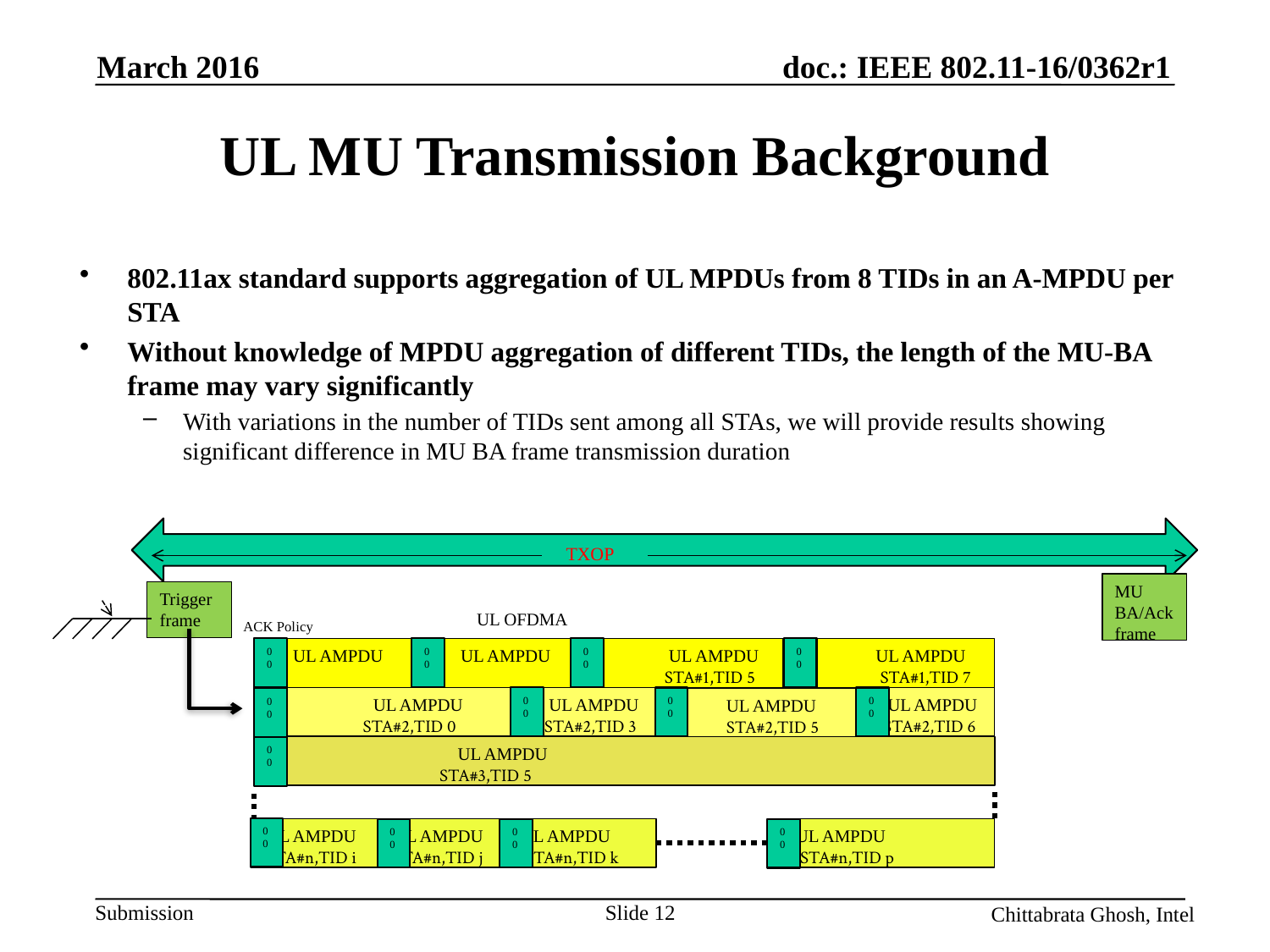

March 2016
# UL MU Transmission Background
802.11ax standard supports aggregation of UL MPDUs from 8 TIDs in an A-MPDU per STA
Without knowledge of MPDU aggregation of different TIDs, the length of the MU-BA frame may vary significantly
With variations in the number of TIDs sent among all STAs, we will provide results showing significant difference in MU BA frame transmission duration

TXOP
MU BA/Ack frame

Trigger frame
UL OFDMA
ACK Policy
00
00
00
00
      UL AMPDU
      STA#1,TID 1
        UL AMPDU
        STA#1,TID 2 2
                 UL AMPDU
                STA#1,TID 5
                  UL AMPDU
                   STA#1,TID 7
00
                        UL AMPDU
                        STA#2,TID 0
    UL AMPDU
   STA#2,TID 3
00
00
    UL AMPDU
   STA#2,TID 6
             UL AMPDU
             STA#2,TID 5
00
                                           UL AMPDU
                                           STA#3,TID 5
00
00
UL AMPDU STA#n,TID i
UL AMPDU STA#n,TID j
UL AMPDU
 STA#n,TID k
UL AMPDU
 STA#n,TID p
00
00
00
Chittabrata Ghosh, Intel
Slide 12